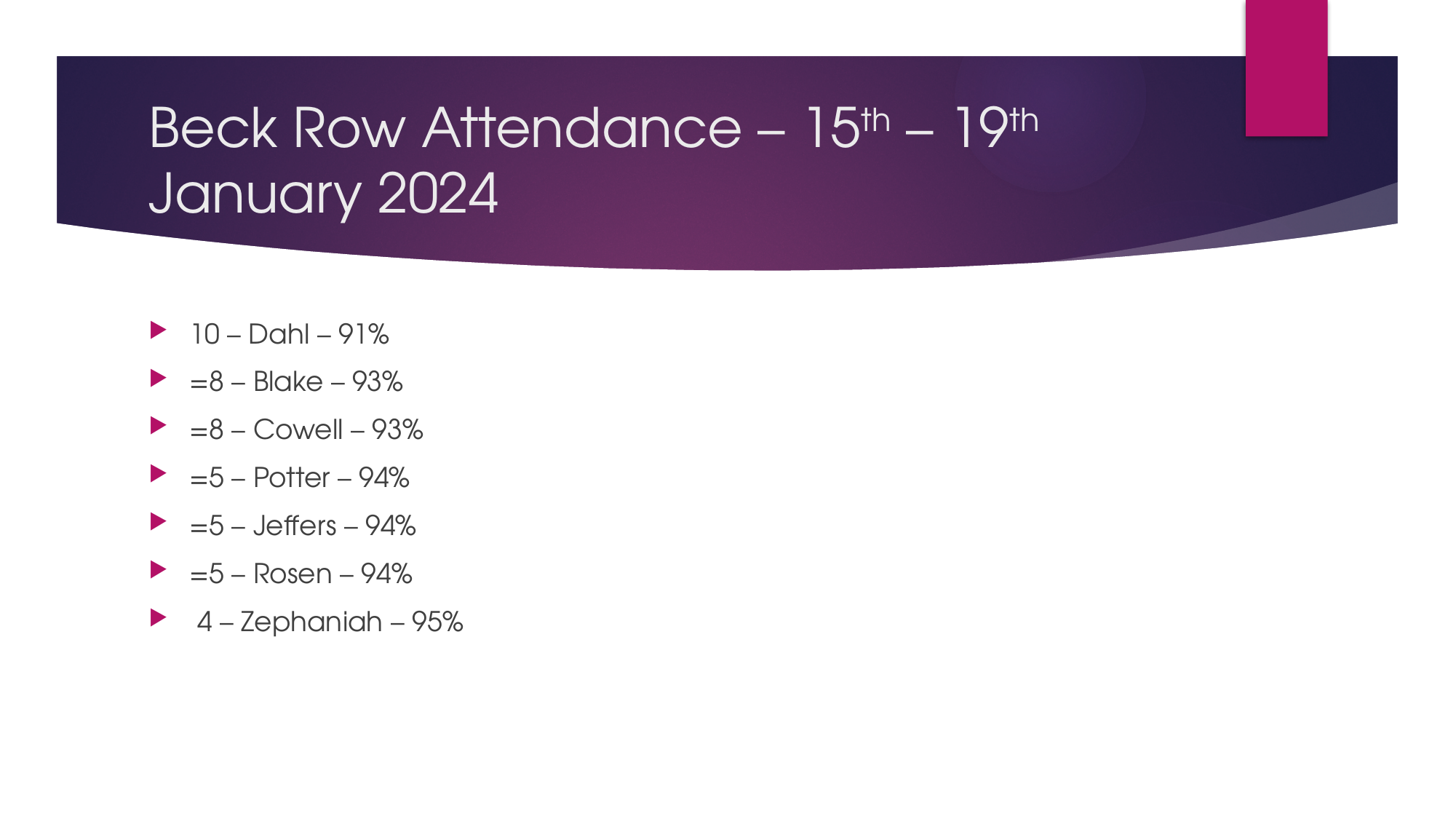

# Beck Row Attendance – 15th – 19th January 2024
10 – Dahl – 91%
=8 – Blake – 93%
=8 – Cowell – 93%
=5 – Potter – 94%
=5 – Jeffers – 94%
=5 – Rosen – 94%
 4 – Zephaniah – 95%